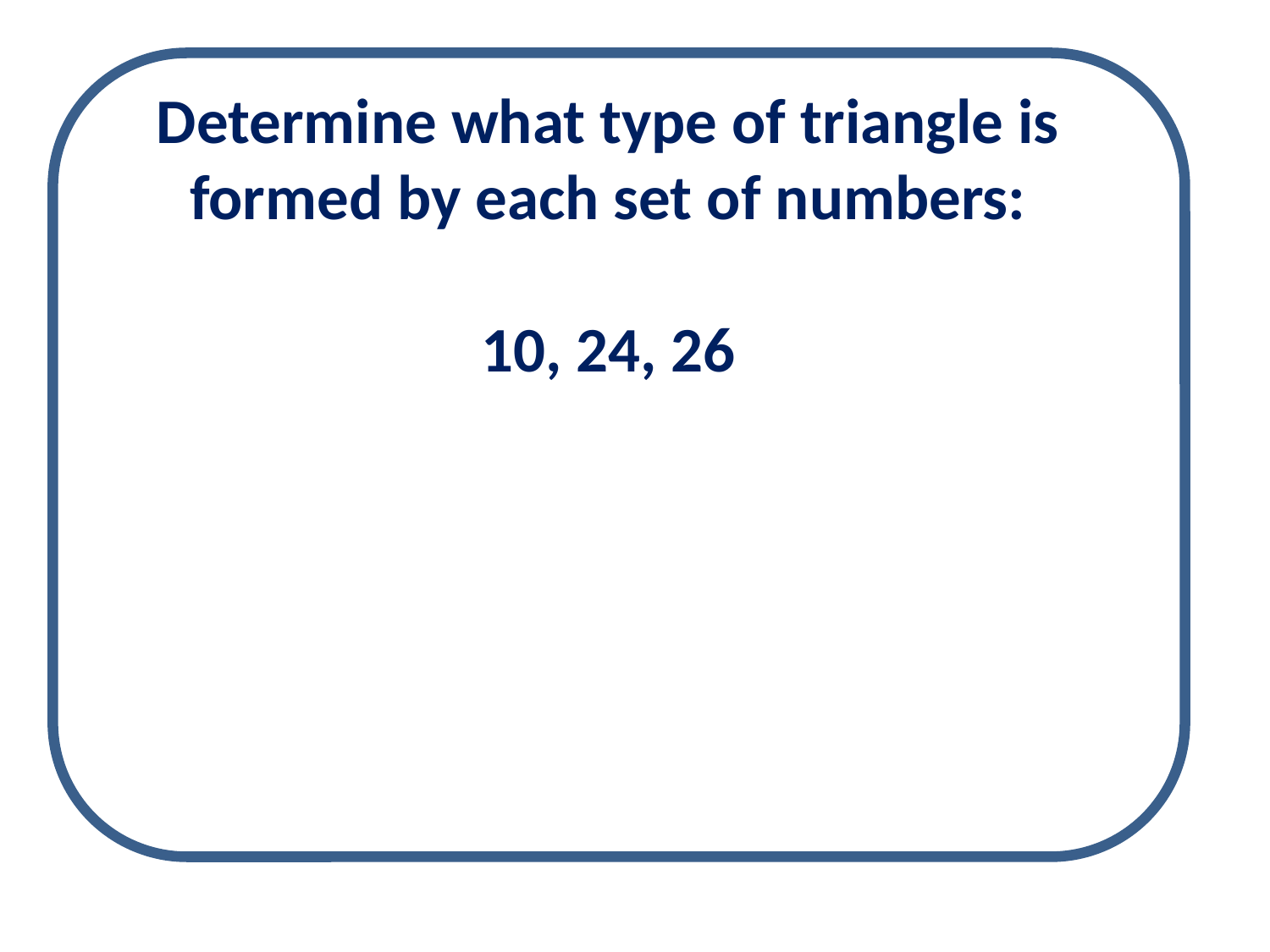

Determine what type of triangle is formed by each set of numbers:

10, 24, 26